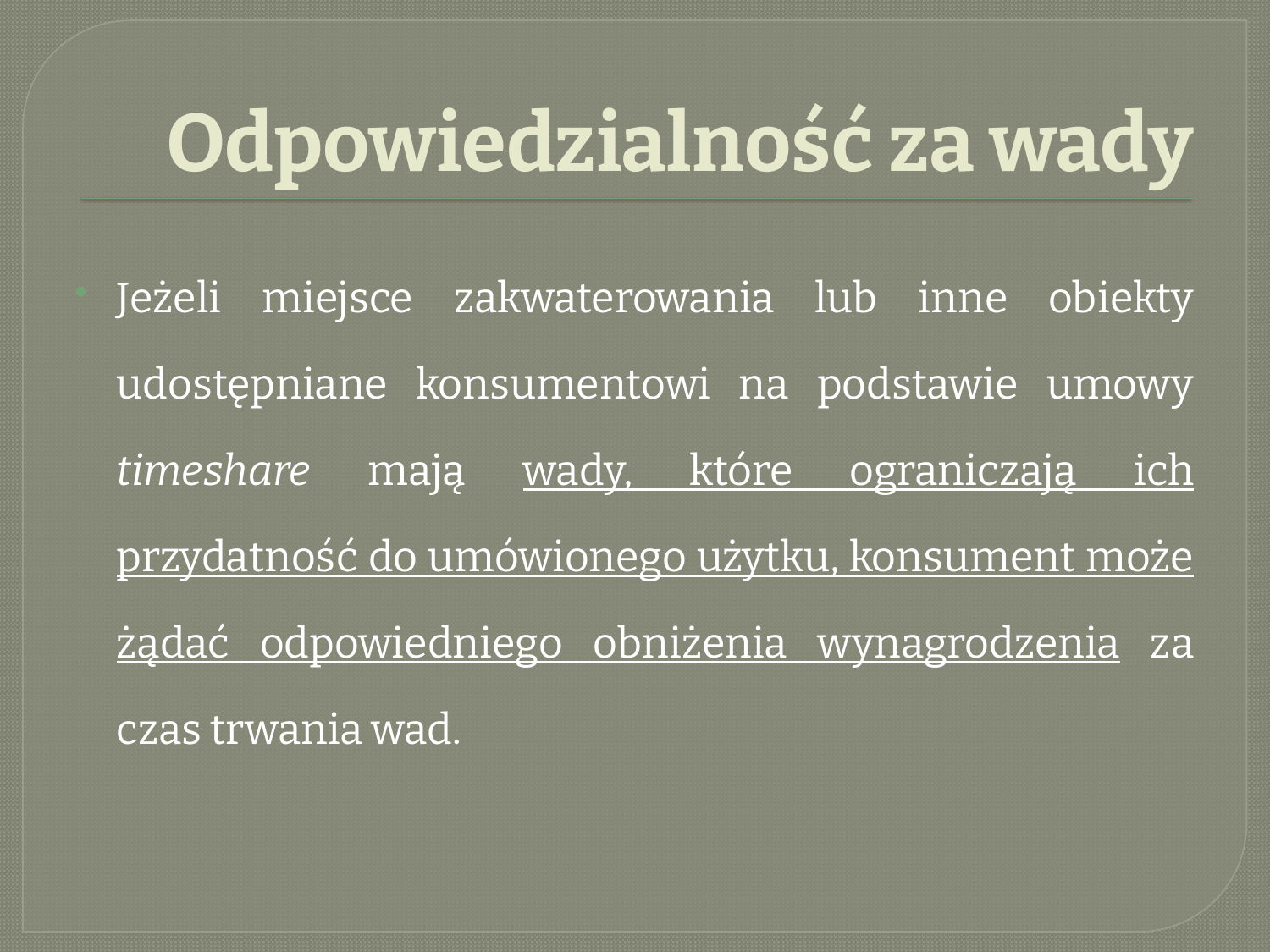

# Odpowiedzialność za wady
Jeżeli miejsce zakwaterowania lub inne obiekty udostępniane konsumentowi na podstawie umowy timeshare mają wady, które ograniczają ich przydatność do umówionego użytku, konsument może żądać odpowiedniego obniżenia wynagrodzenia za czas trwania wad.